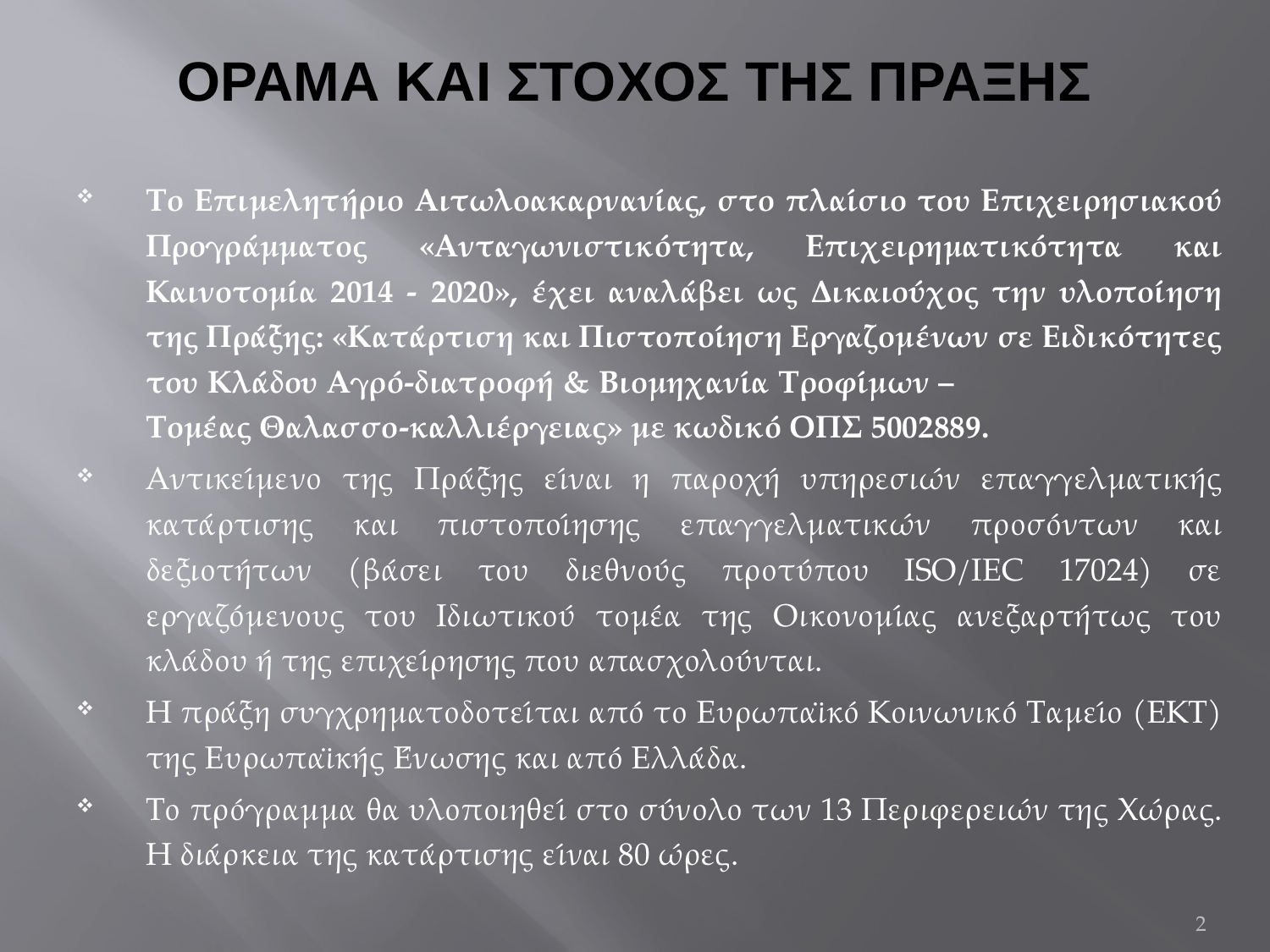

# ΟΡΑΜΑ ΚΑΙ ΣΤΟΧΟΣ ΤΗΣ ΠΡΑΞΗΣ
Το Επιμελητήριο Αιτωλοακαρνανίας, στο πλαίσιο του Επιχειρησιακού Προγράμματος «Ανταγωνιστικότητα, Επιχειρηματικότητα και Καινοτομία 2014 - 2020», έχει αναλάβει ως Δικαιούχος την υλοποίηση της Πράξης: «Κατάρτιση και Πιστοποίηση Εργαζομένων σε Ειδικότητες του Κλάδου Αγρό-διατροφή & Βιομηχανία Τροφίμων –                              Τομέας Θαλασσο-καλλιέργειας» με κωδικό ΟΠΣ 5002889.
Αντικείμενο της Πράξης είναι η παροχή υπηρεσιών επαγγελματικής κατάρτισης και πιστοποίησης επαγγελματικών προσόντων και δεξιοτήτων (βάσει του διεθνούς προτύπου ISO/IEC 17024) σε εργαζόμενους του Ιδιωτικού τομέα της Οικονομίας ανεξαρτήτως του κλάδου ή της επιχείρησης που απασχολούνται.
Η πράξη συγχρηματοδοτείται από το Ευρωπαϊκό Κοινωνικό Ταμείο (ΕΚΤ) της Ευρωπαϊκής Ένωσης και από Ελλάδα.
Το πρόγραμμα θα υλοποιηθεί στο σύνολο των 13 Περιφερειών της Χώρας. Η διάρκεια της κατάρτισης είναι 80 ώρες.

2